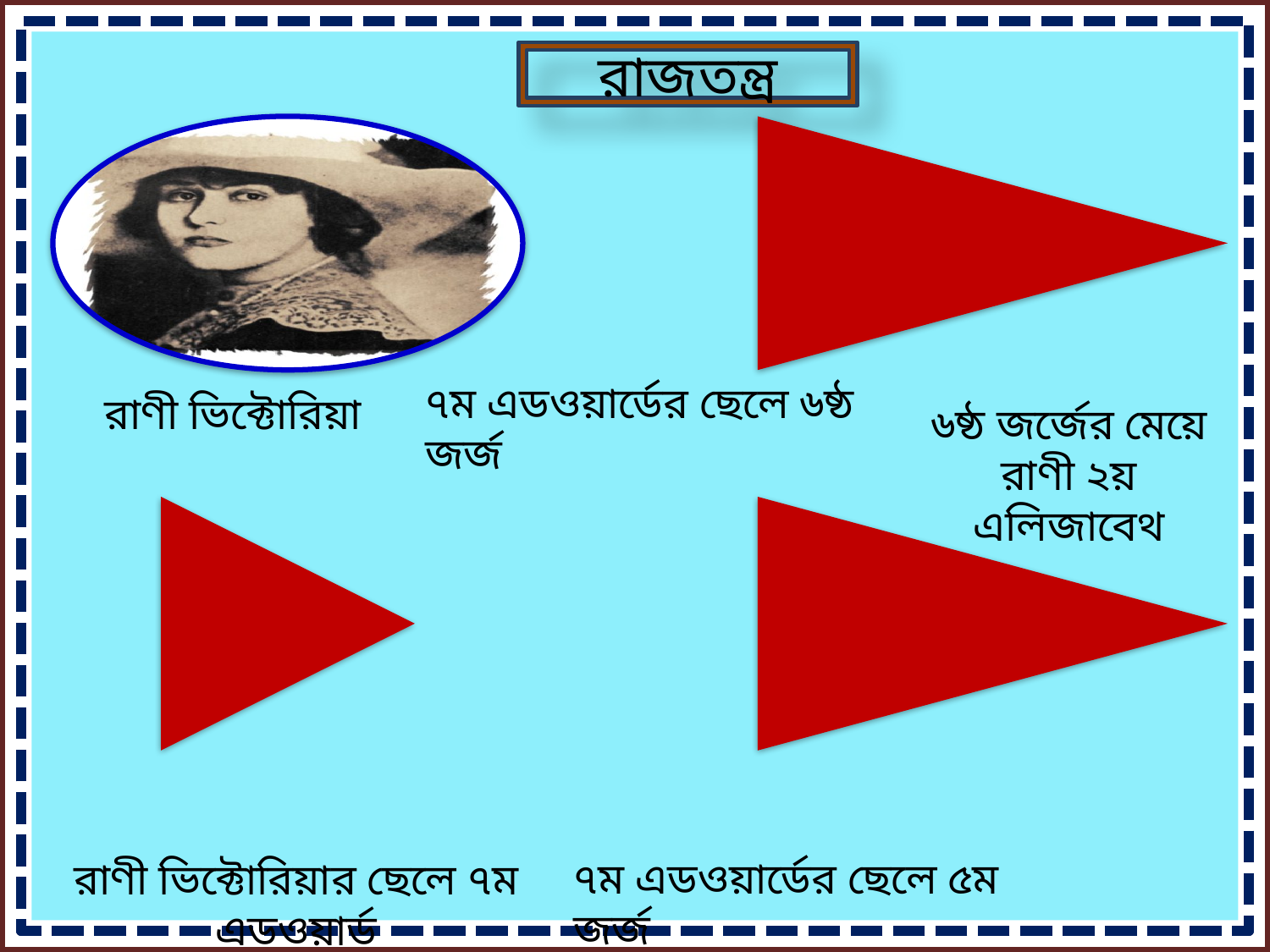

রাজতন্ত্র

৭ম এডওয়ার্ডের ছেলে ৬ষ্ঠ জর্জ
রাণী ভিক্টোরিয়া
৬ষ্ঠ জর্জের মেয়ে রাণী ২য় এলিজাবেথ
৭ম এডওয়ার্ডের ছেলে ৫ম জর্জ
রাণী ভিক্টোরিয়ার ছেলে ৭ম এডওয়ার্ড